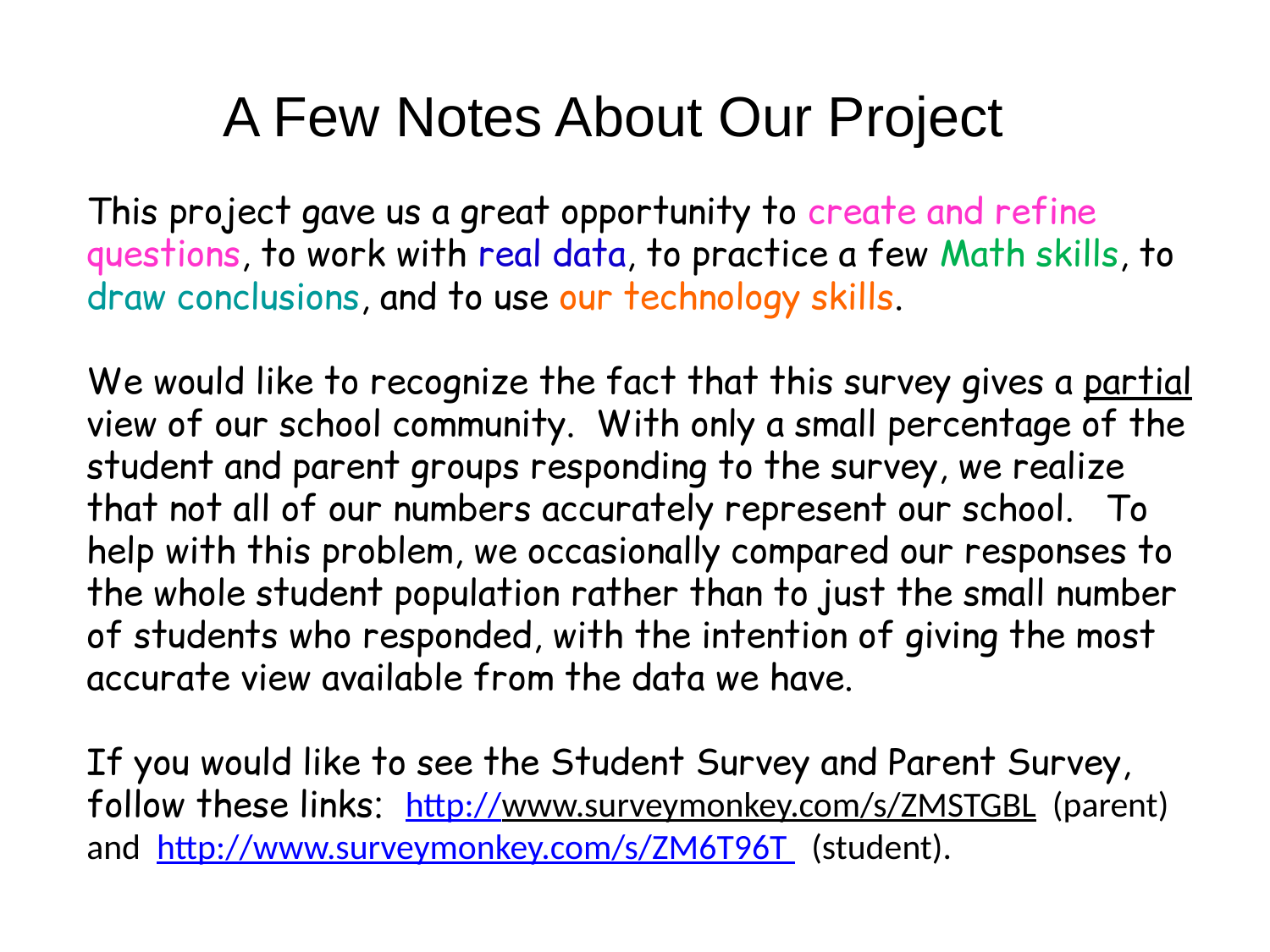

A Few Notes About Our Project
This project gave us a great opportunity to create and refine questions, to work with real data, to practice a few Math skills, to draw conclusions, and to use our technology skills.

We would like to recognize the fact that this survey gives a partial view of our school community.  With only a small percentage of the student and parent groups responding to the survey, we realize that not all of our numbers accurately represent our school.   To help with this problem, we occasionally compared our responses to the whole student population rather than to just the small number of students who responded, with the intention of giving the most accurate view available from the data we have.

If you would like to see the Student Survey and Parent Survey, follow these links:  http://www.surveymonkey.com/s/ZMSTGBL  (parent)  and  http://www.surveymonkey.com/s/ZM6T96T   (student).